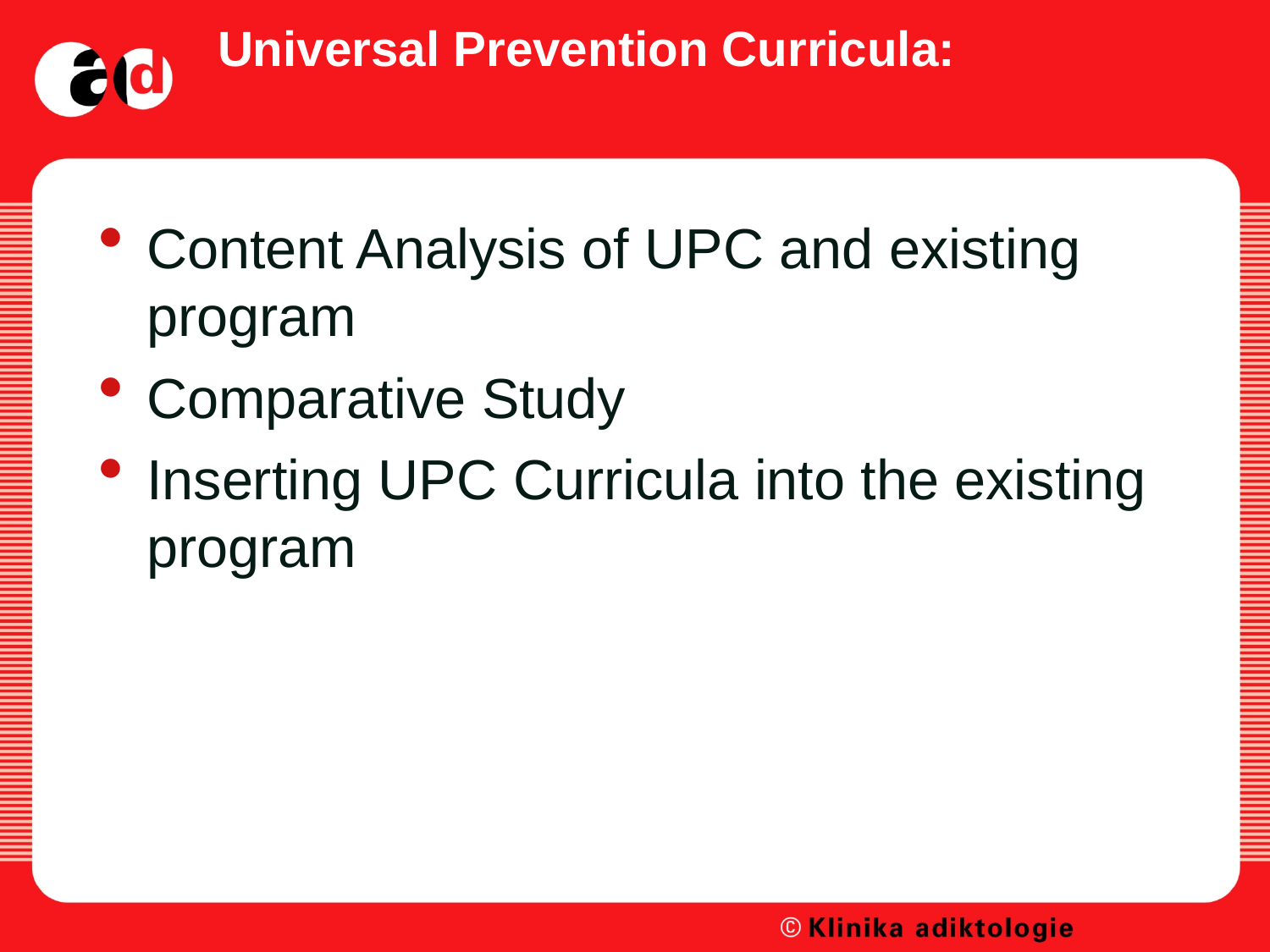

# Universal Prevention Curricula:
Content Analysis of UPC and existing program
Comparative Study
Inserting UPC Curricula into the existing program